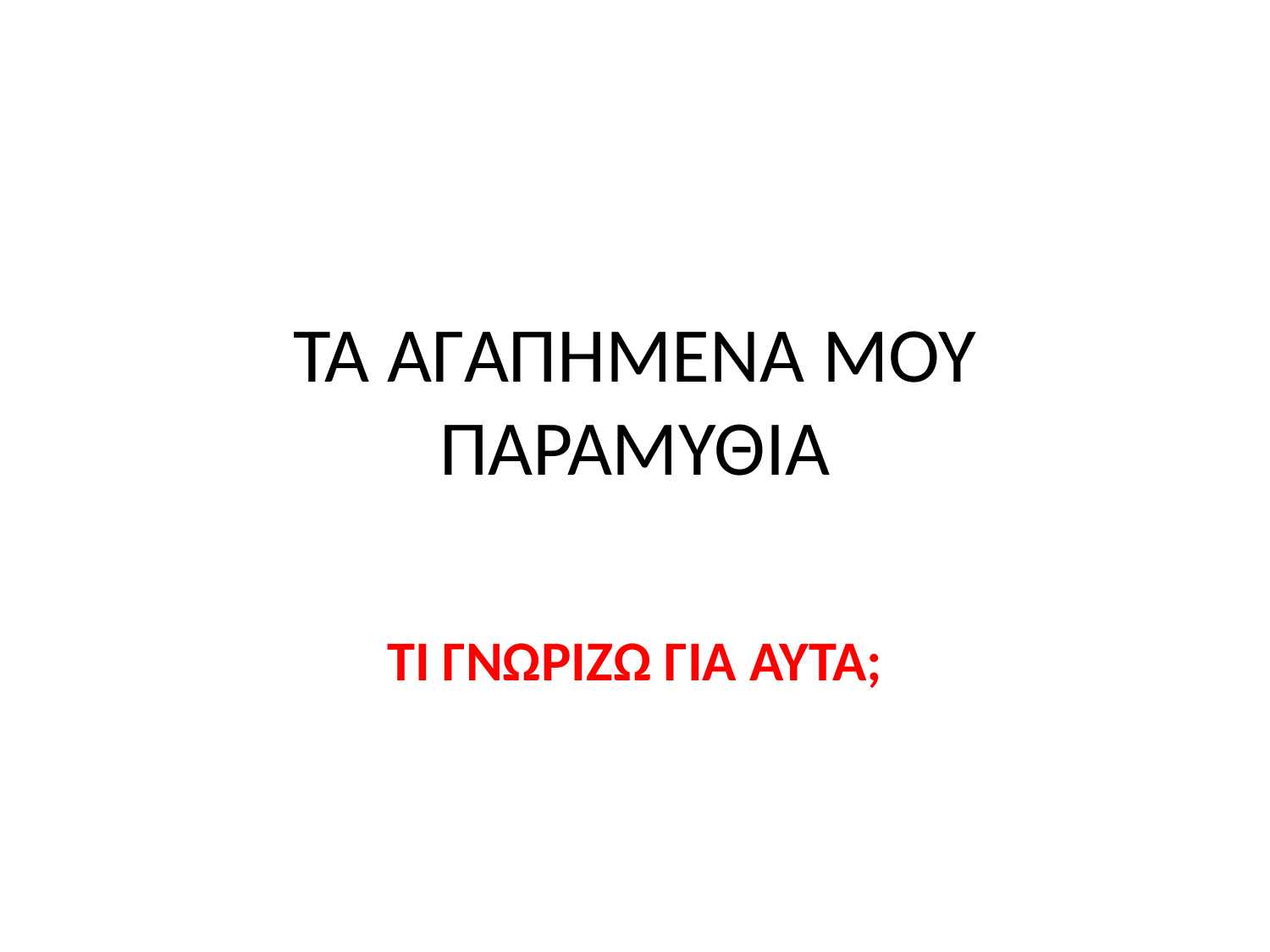

# ΤΑ ΑΓΑΠΗΜΕΝΑ ΜΟΥ ΠΑΡΑΜΥΘΙΑ

ΤΙ ΓΝΩΡΙΖΩ ΓΙΑ ΑΥΤΑ;